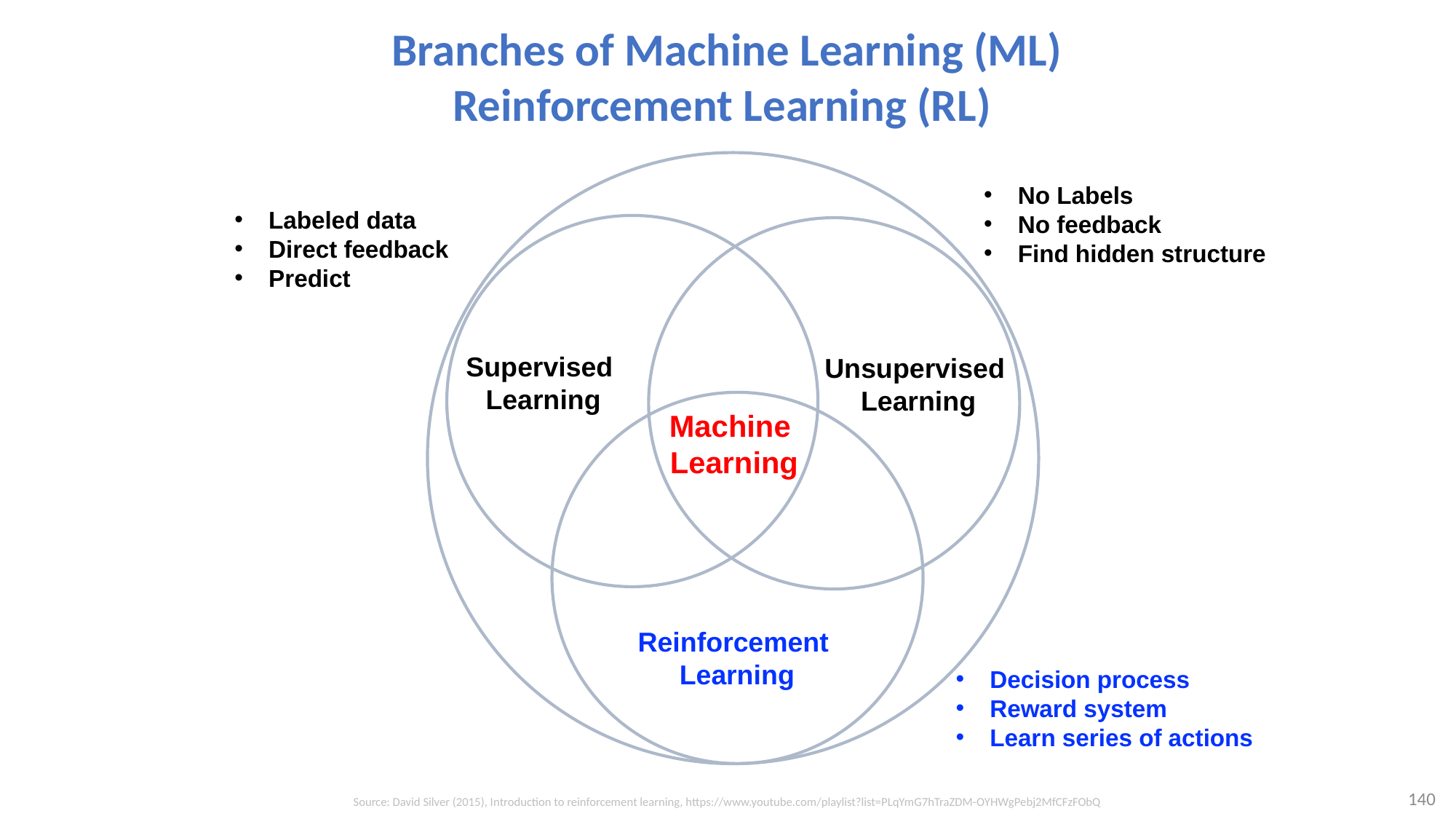

# Branches of Machine Learning (ML) Reinforcement Learning (RL)

No Labels
No feedback
Find hidden structure
Labeled data
Direct feedback
Predict

Supervised
Learning
Unsupervised
Learning

Machine
Learning
Reinforcement
Learning
Decision process
Reward system
Learn series of actions
140
Source: David Silver (2015), Introduction to reinforcement learning, https://www.youtube.com/playlist?list=PLqYmG7hTraZDM-OYHWgPebj2MfCFzFObQ